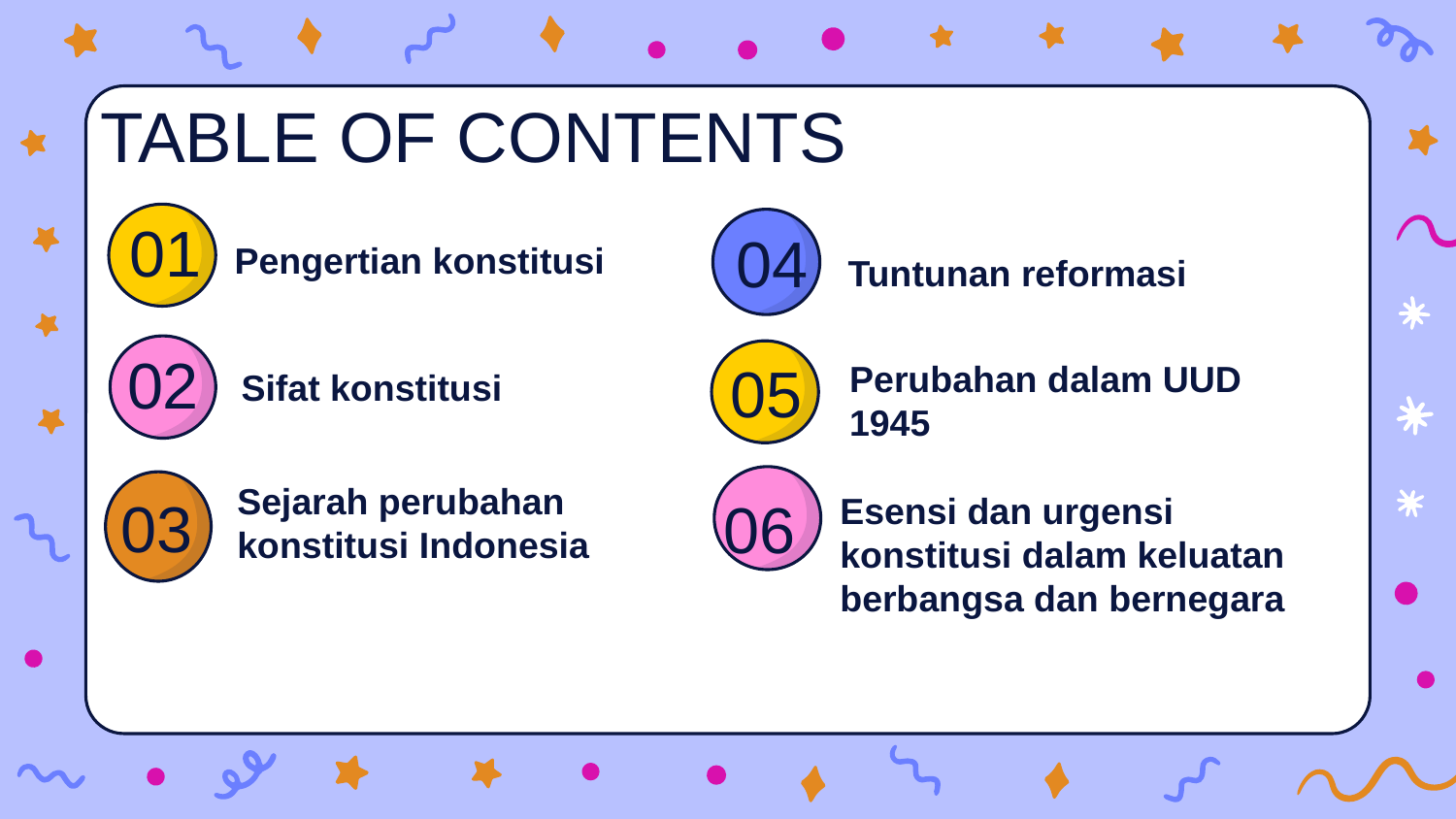

TABLE OF CONTENTS

Pengertian konstitusi

# 01
Tuntunan reformasi
04
Sifat konstitusi

02
Perubahan dalam UUD 1945
05

Sejarah perubahan konstitusi Indonesia

Esensi dan urgensi konstitusi dalam keluatan berbangsa dan bernegara
03
06